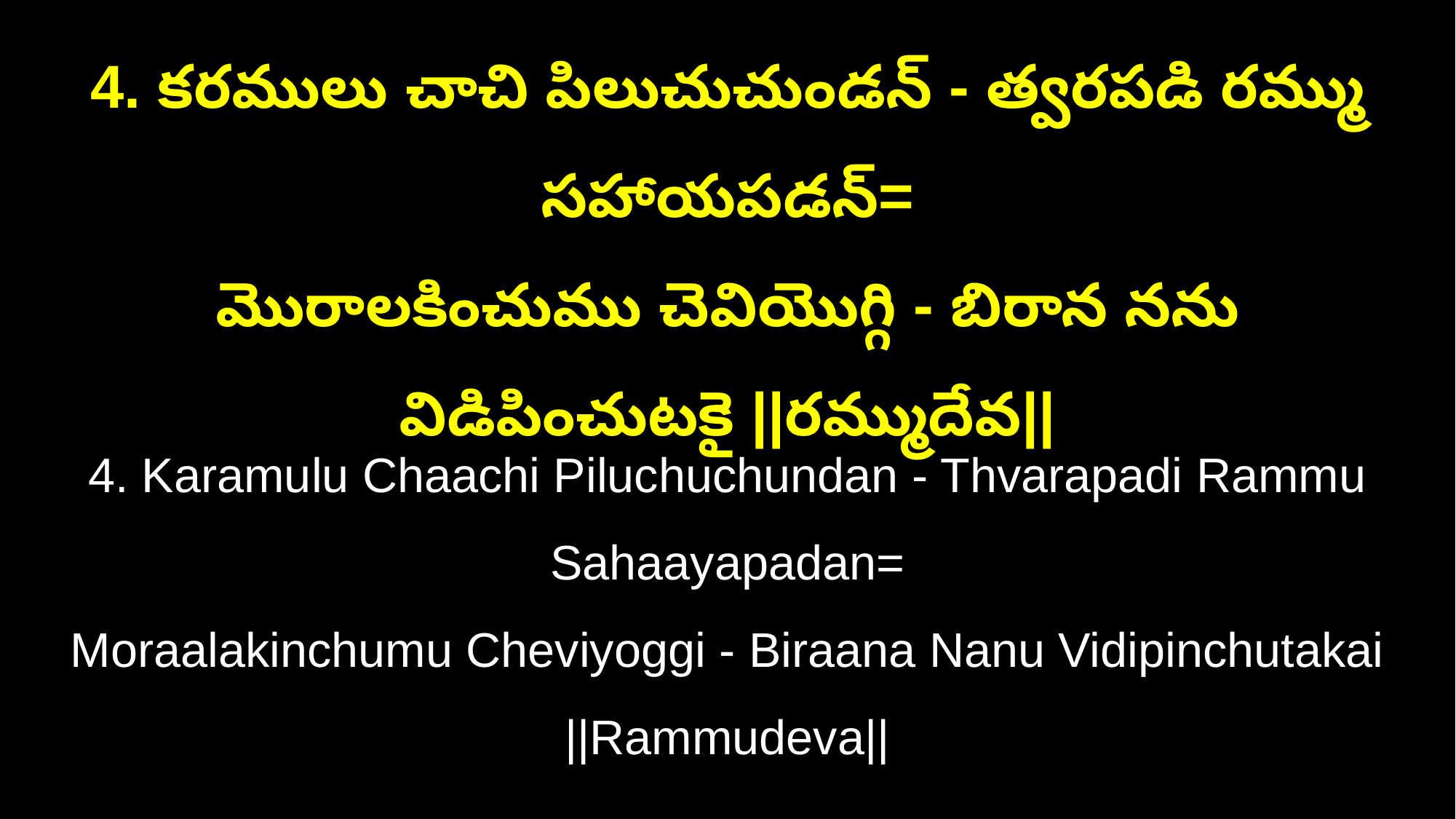

4. కరములు చాచి పిలుచుచుండన్ - త్వరపడి రమ్ము సహాయపడన్=
మొరాలకించుము చెవియొగ్గి - బిరాన నను విడిపించుటకై ||రమ్ముదేవ||
4. Karamulu Chaachi Piluchuchundan - Thvarapadi Rammu Sahaayapadan=
Moraalakinchumu Cheviyoggi - Biraana Nanu Vidipinchutakai ||Rammudeva||